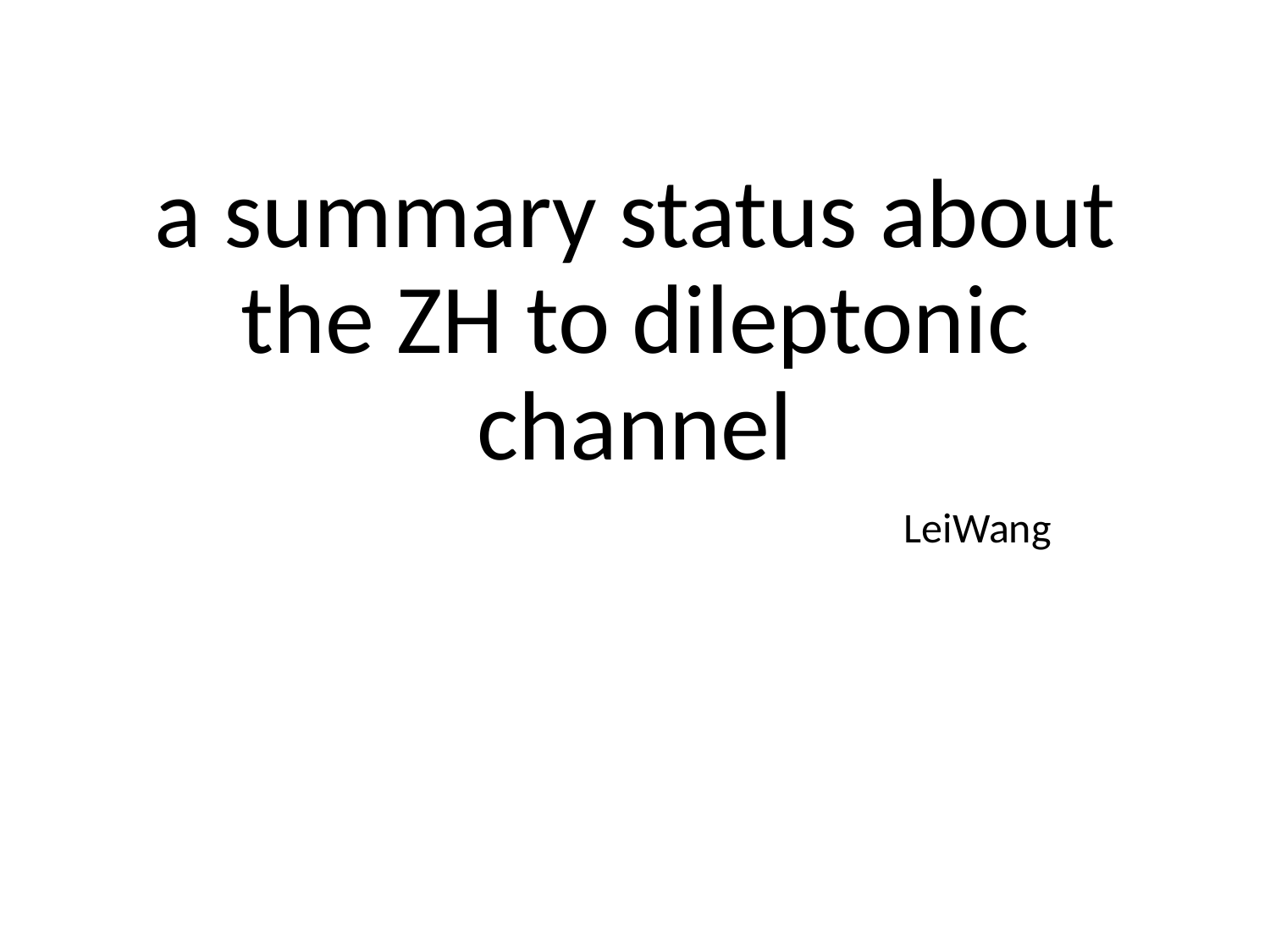

# a summary status about the ZH to dileptonic channel
                                                                        LeiWang